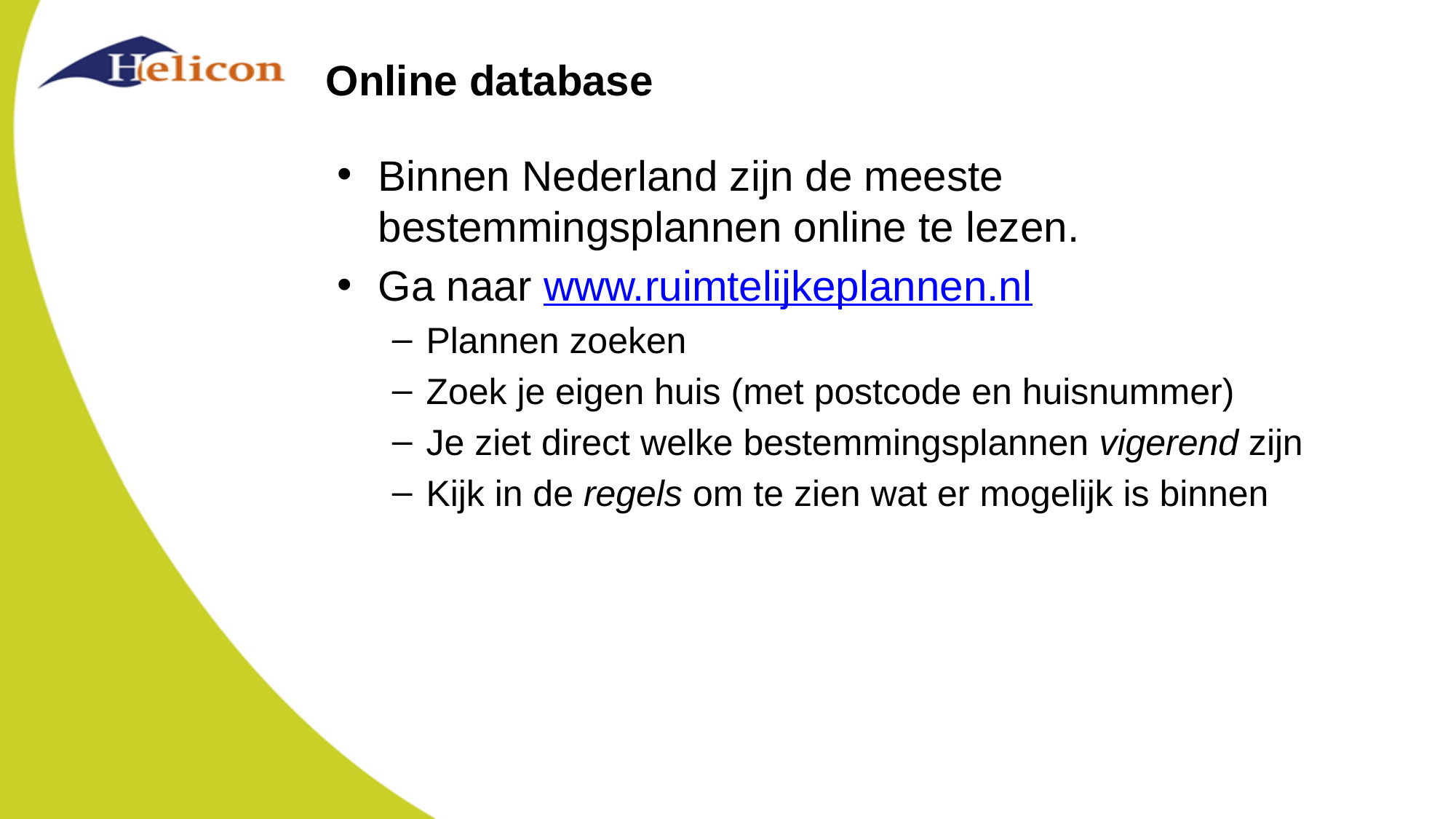

# Online database
Binnen Nederland zijn de meeste bestemmingsplannen online te lezen.
Ga naar www.ruimtelijkeplannen.nl
Plannen zoeken
Zoek je eigen huis (met postcode en huisnummer)
Je ziet direct welke bestemmingsplannen vigerend zijn
Kijk in de regels om te zien wat er mogelijk is binnen